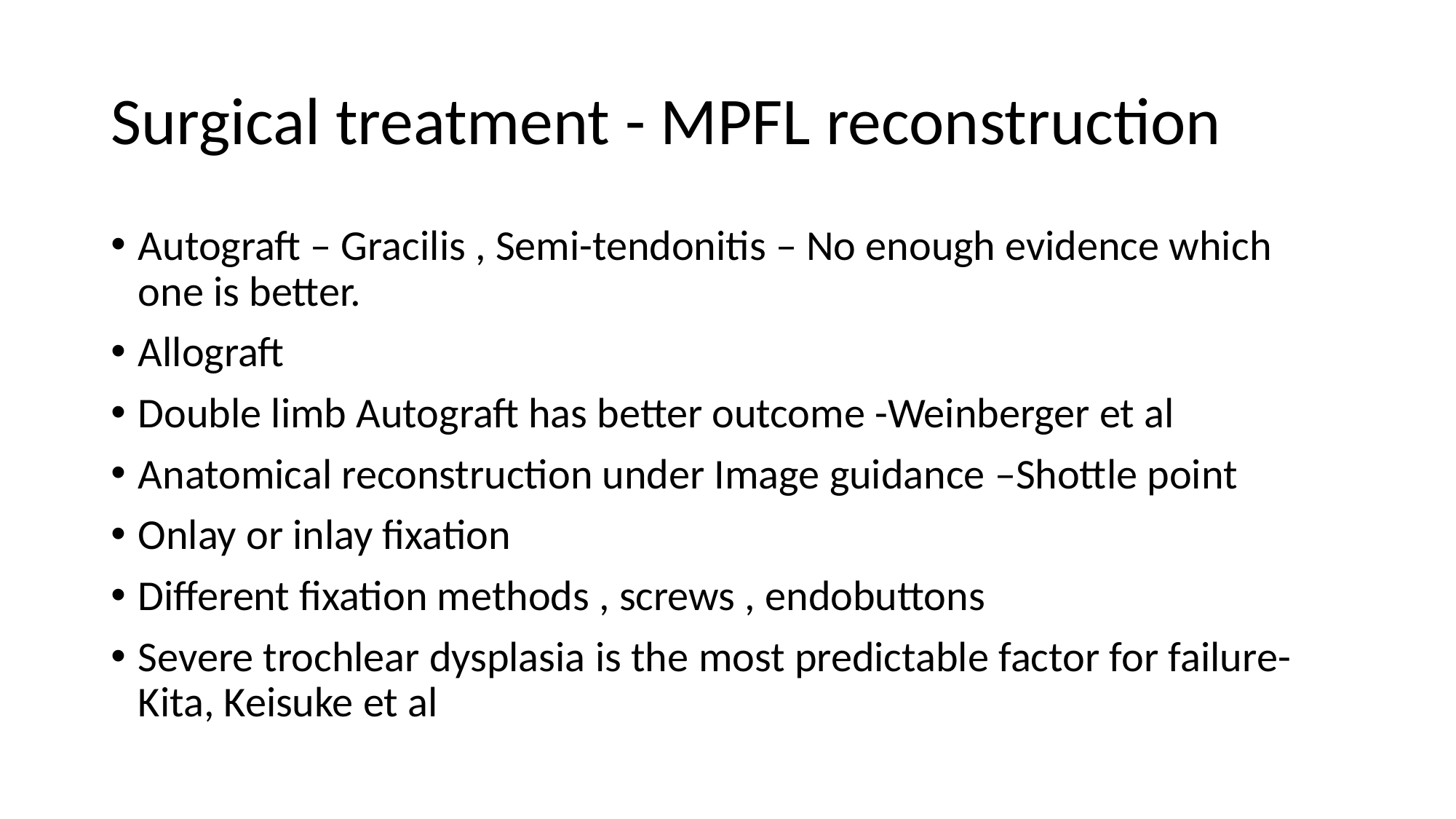

# Surgical treatment - MPFL reconstruction
Autograft – Gracilis , Semi-tendonitis – No enough evidence which one is better.
Allograft
Double limb Autograft has better outcome -Weinberger et al
Anatomical reconstruction under Image guidance –Shottle point
Onlay or inlay fixation
Different fixation methods , screws , endobuttons
Severe trochlear dysplasia is the most predictable factor for failure-Kita, Keisuke et al